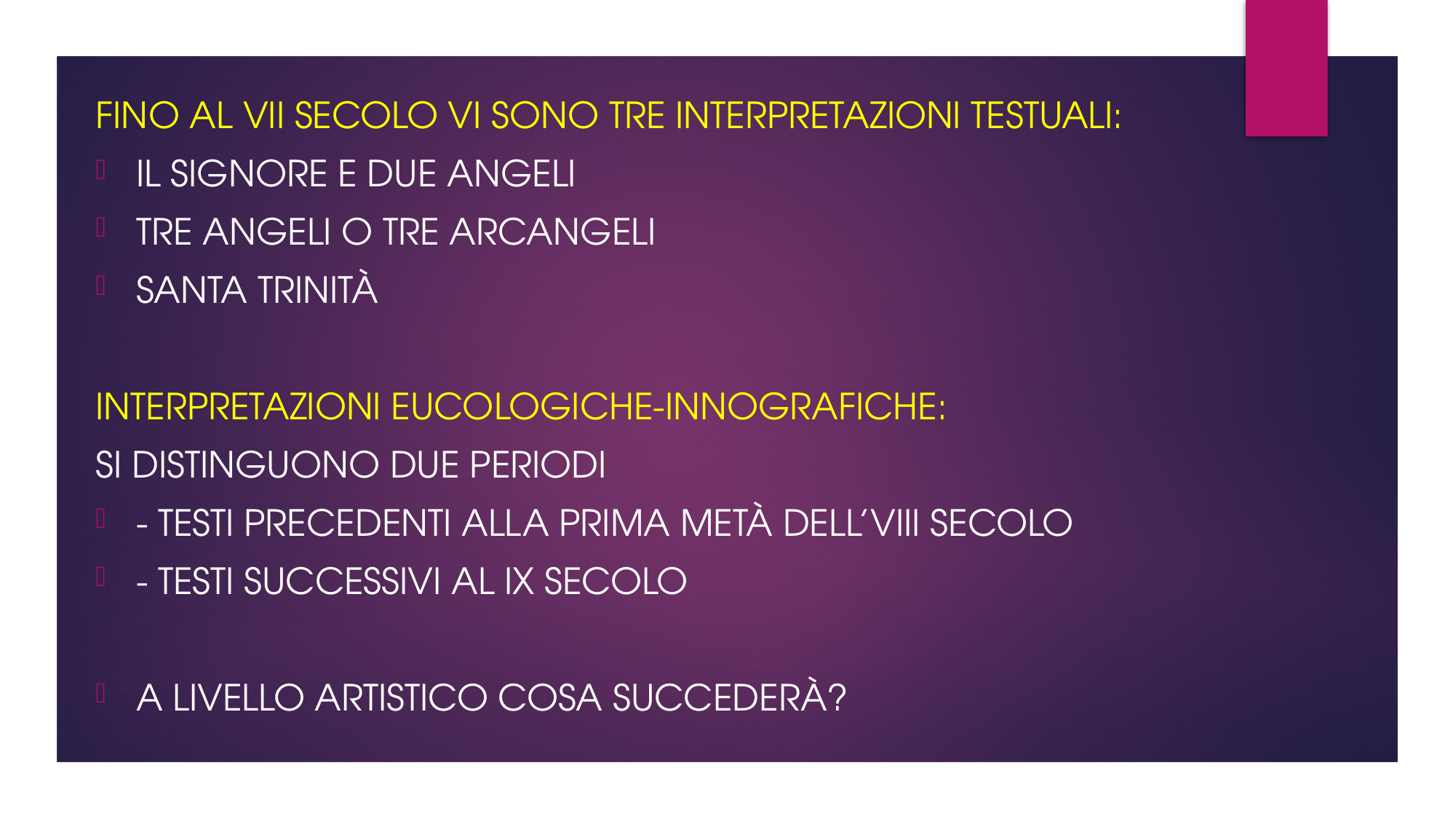

Fino al VII secolo vi sono tre interpretazioni testuali:
Il Signore e due angeli
Tre angeli o tre arcangeli
Santa Trinità

Interpretazioni eucologiche-innografiche:
Si distinguono due periodi
- testi precedenti alla prima metà dell’VIII secolo
- testi successivi al IX secolo

A livello artistico cosa succederà?